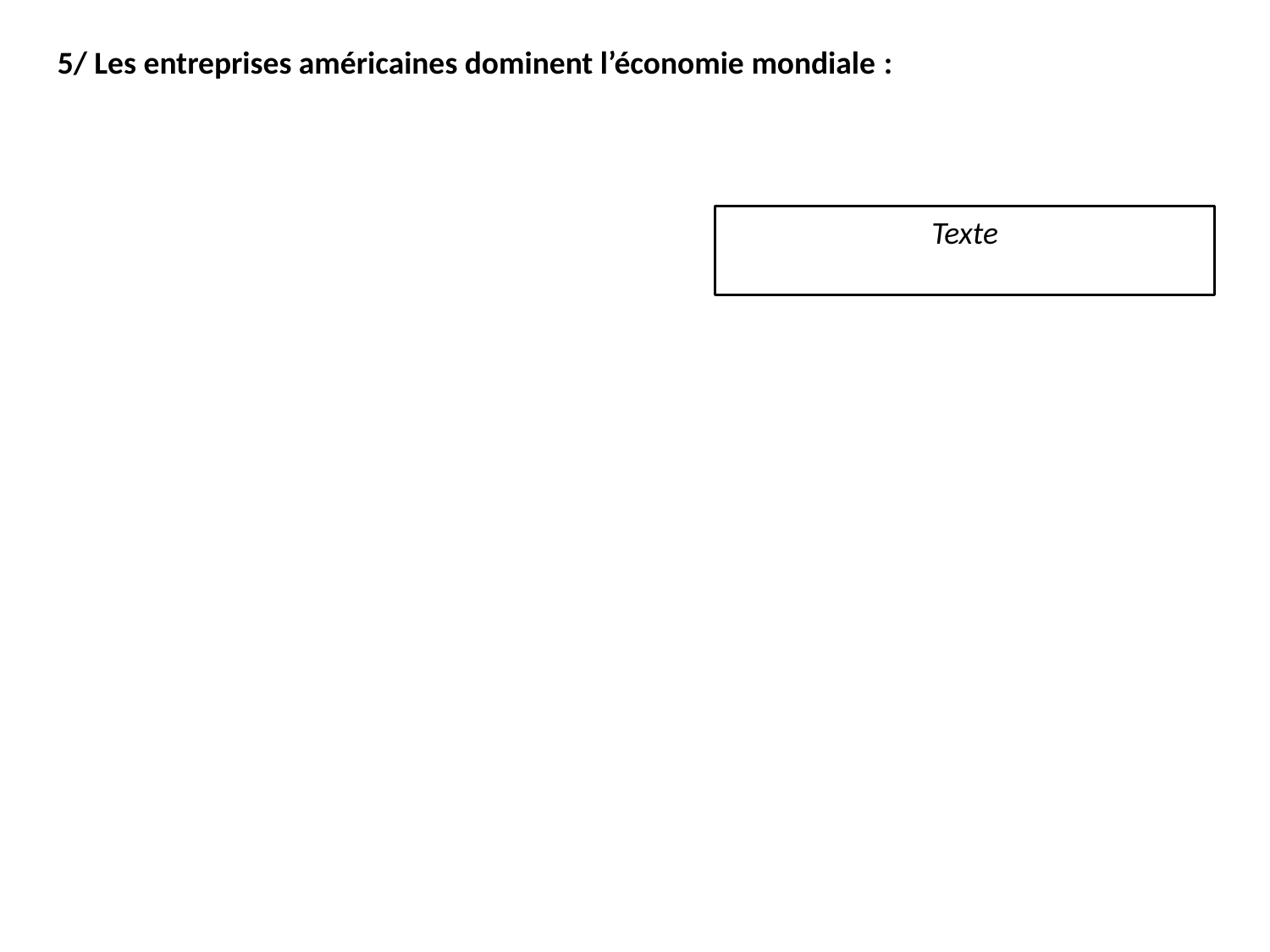

5/ Les entreprises américaines dominent l’économie mondiale :
Texte